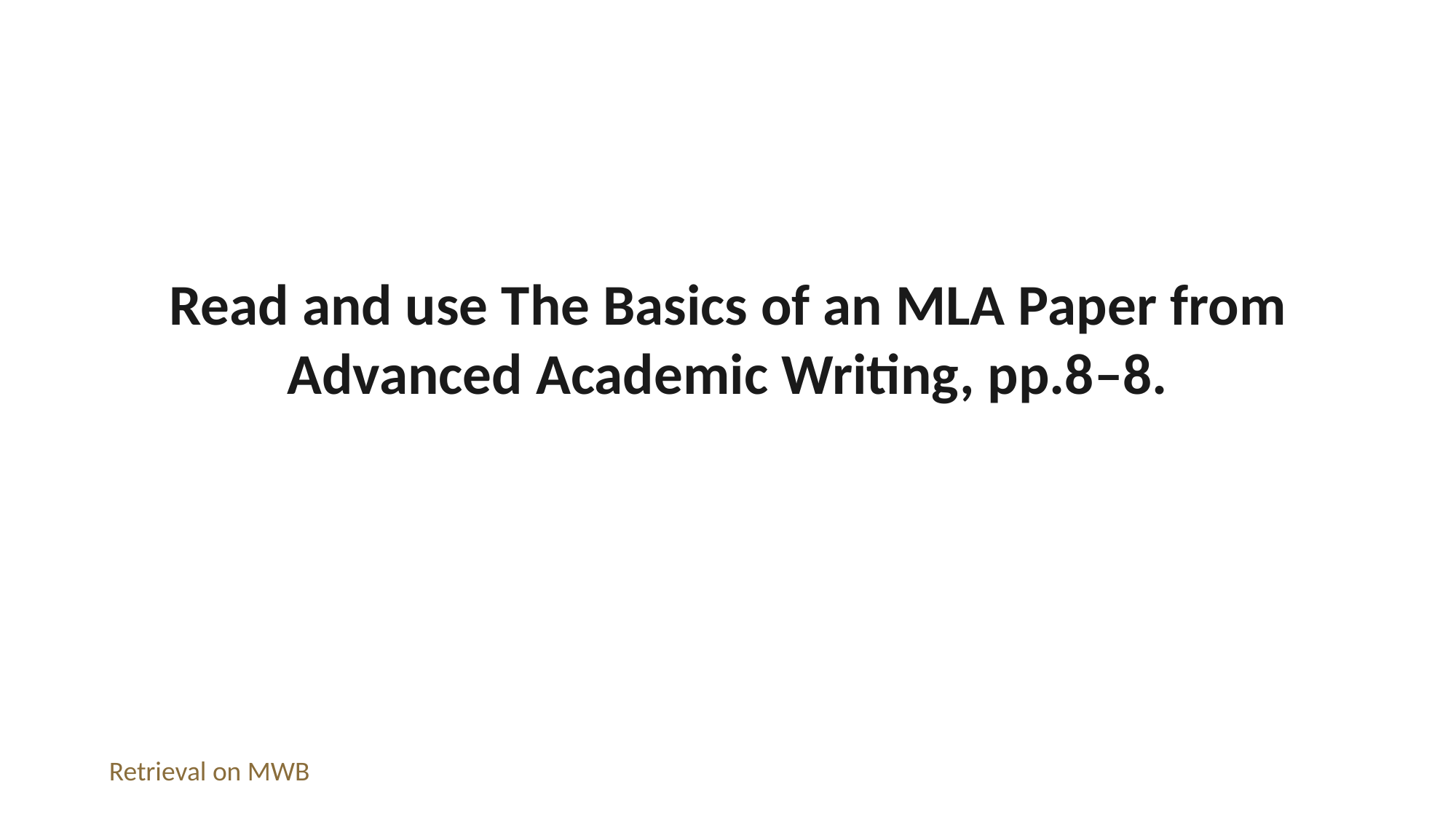

Read and use The Basics of an MLA Paper from Advanced Academic Writing, pp.8–8.
Retrieval on MWB